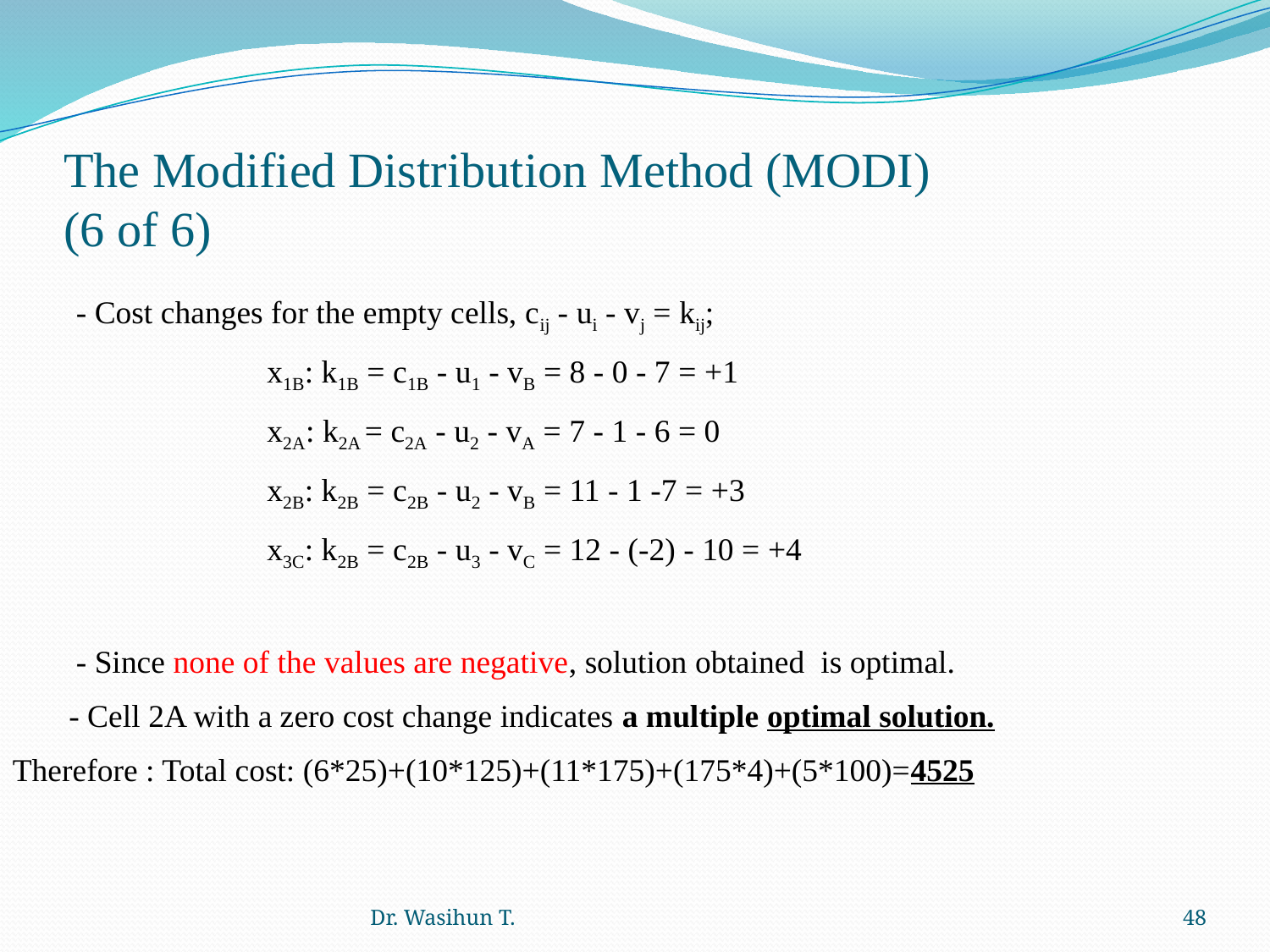

# The Modified Distribution Method (MODI) (6 of 6)
	- Cost changes for the empty cells, cij - ui - vj = kij;
		x1B: k1B = c1B - u1 - vB = 8 - 0 - 7 = +1
		x2A: k2A = c2A - u2 - vA = 7 - 1 - 6 = 0
		x2B: k2B = c2B - u2 - vB = 11 - 1 -7 = +3
		x3C: k2B = c2B - u3 - vC = 12 - (-2) - 10 = +4

	- Since none of the values are negative, solution obtained  is optimal.
       - Cell 2A with a zero cost change indicates a multiple optimal solution.
Therefore : Total cost: (6*25)+(10*125)+(11*175)+(175*4)+(5*100)=4525
Dr. Wasihun T.
48